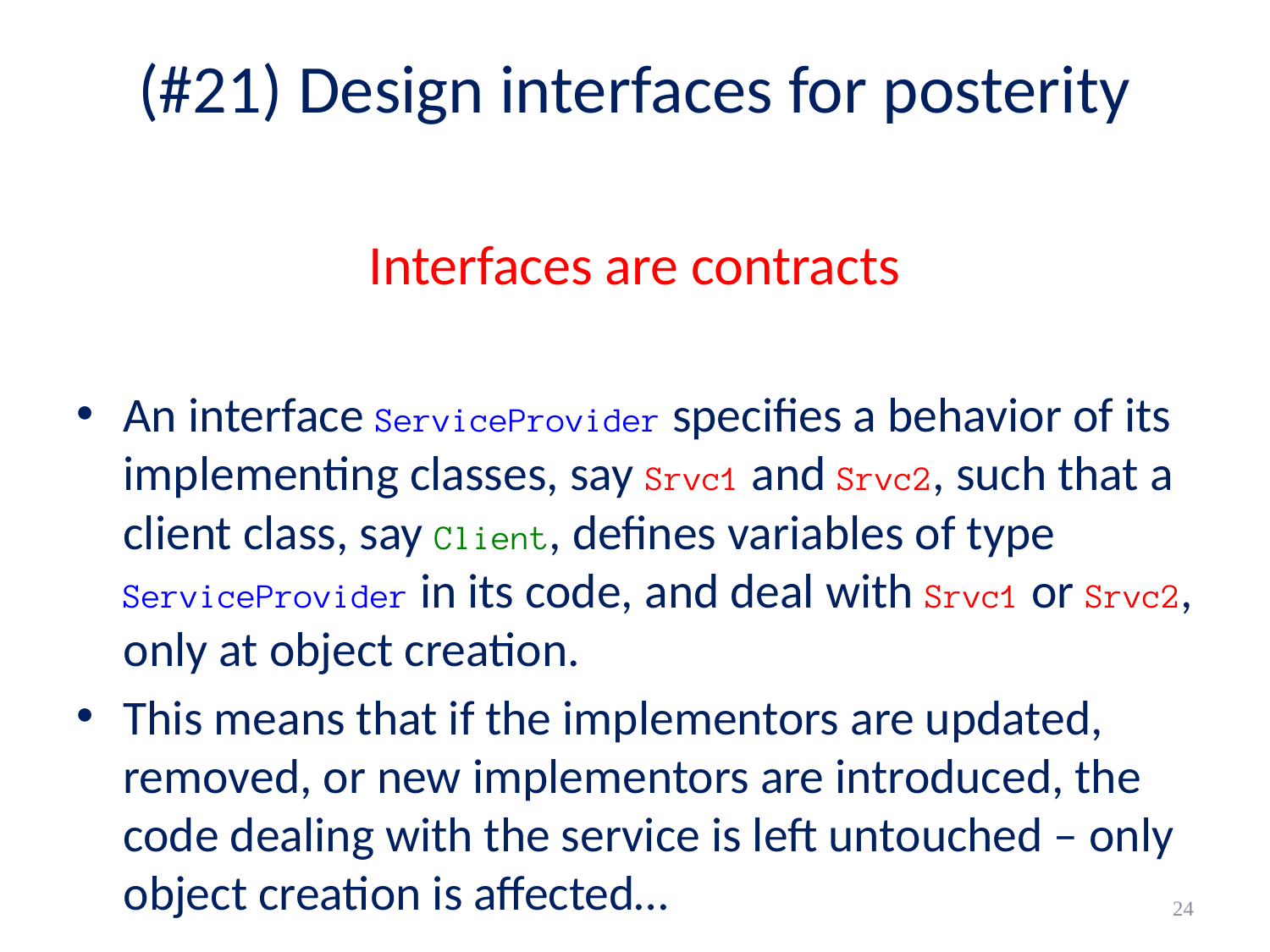

# (#21) Design interfaces for posterity
Interfaces are contracts

An interface ServiceProvider specifies a behavior of its implementing classes, say Srvc1 and Srvc2, such that a client class, say Client, defines variables of type ServiceProvider in its code, and deal with Srvc1 or Srvc2, only at object creation.
This means that if the implementors are updated, removed, or new implementors are introduced, the code dealing with the service is left untouched – only object creation is affected…
24